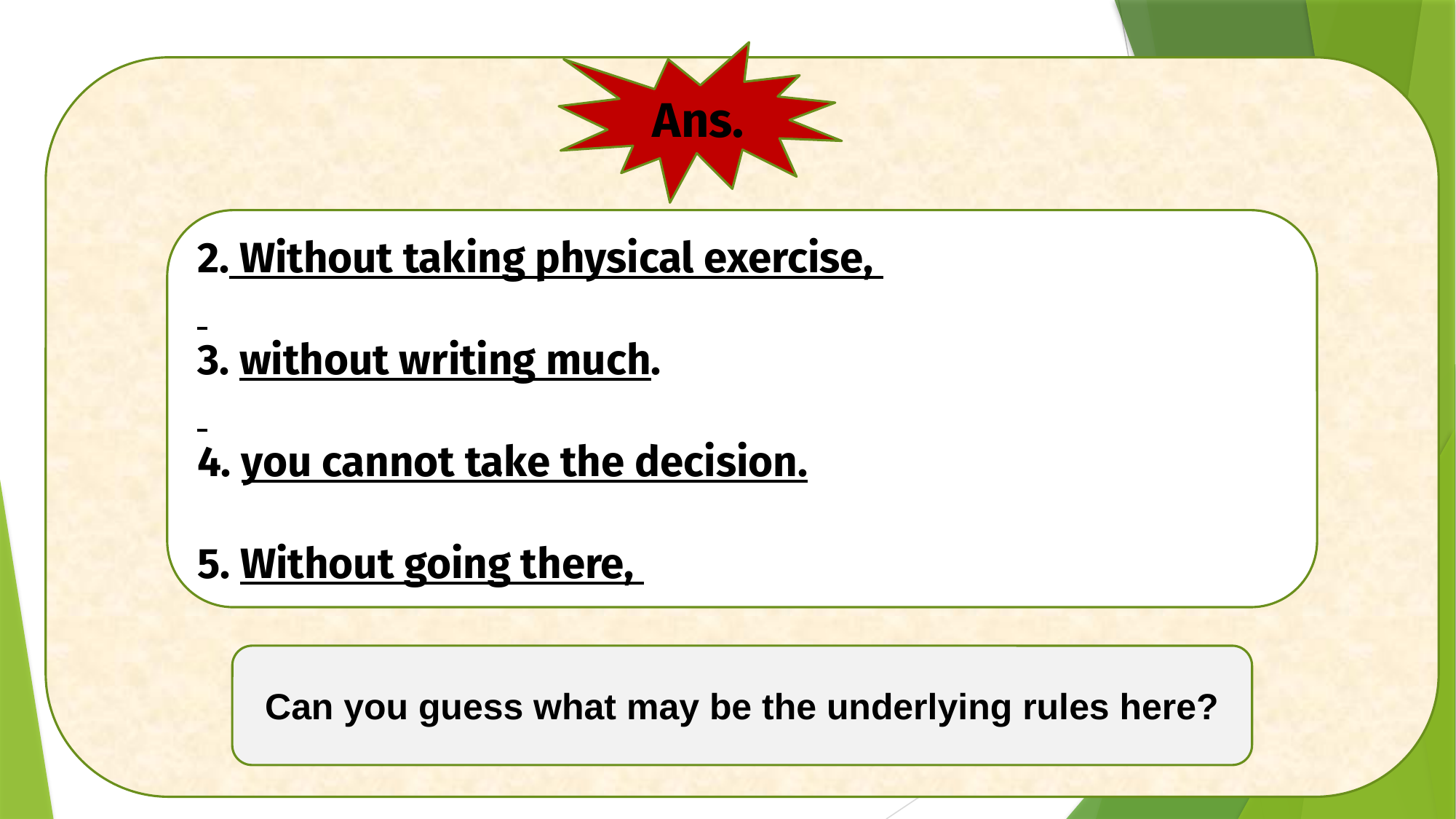

Ans.

2. Without taking physical exercise,

3. without writing much.

4. you cannot take the decision.

5. Without going there,

Can you guess what may be the underlying rules here?
10/8/2020
10/8/2020
10/8/2020
10/8/2020
10/8/2020
10/8/2020
10/8/2020